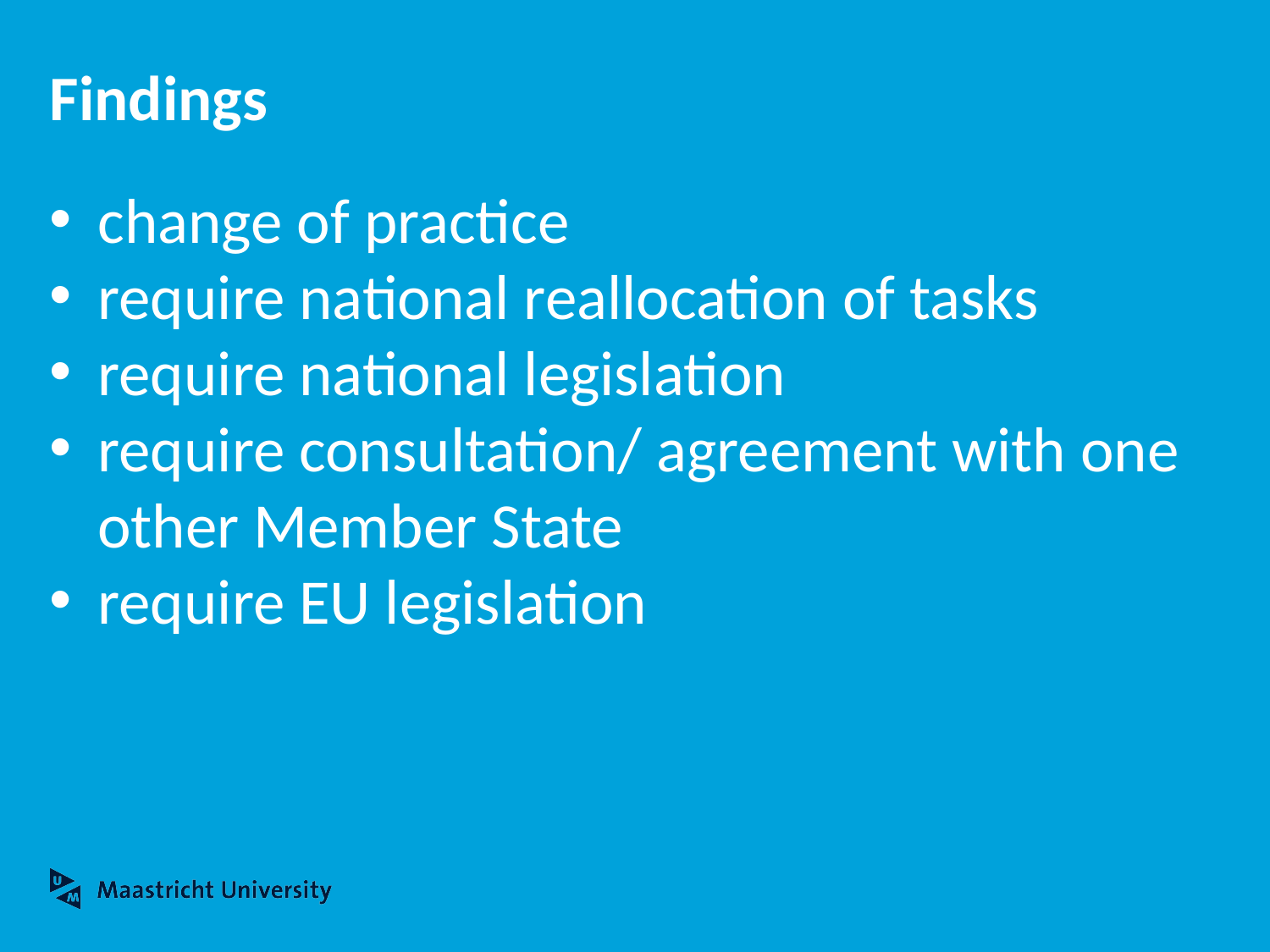

# Findings
change of practice
require national reallocation of tasks
require national legislation
require consultation/ agreement with one other Member State
require EU legislation